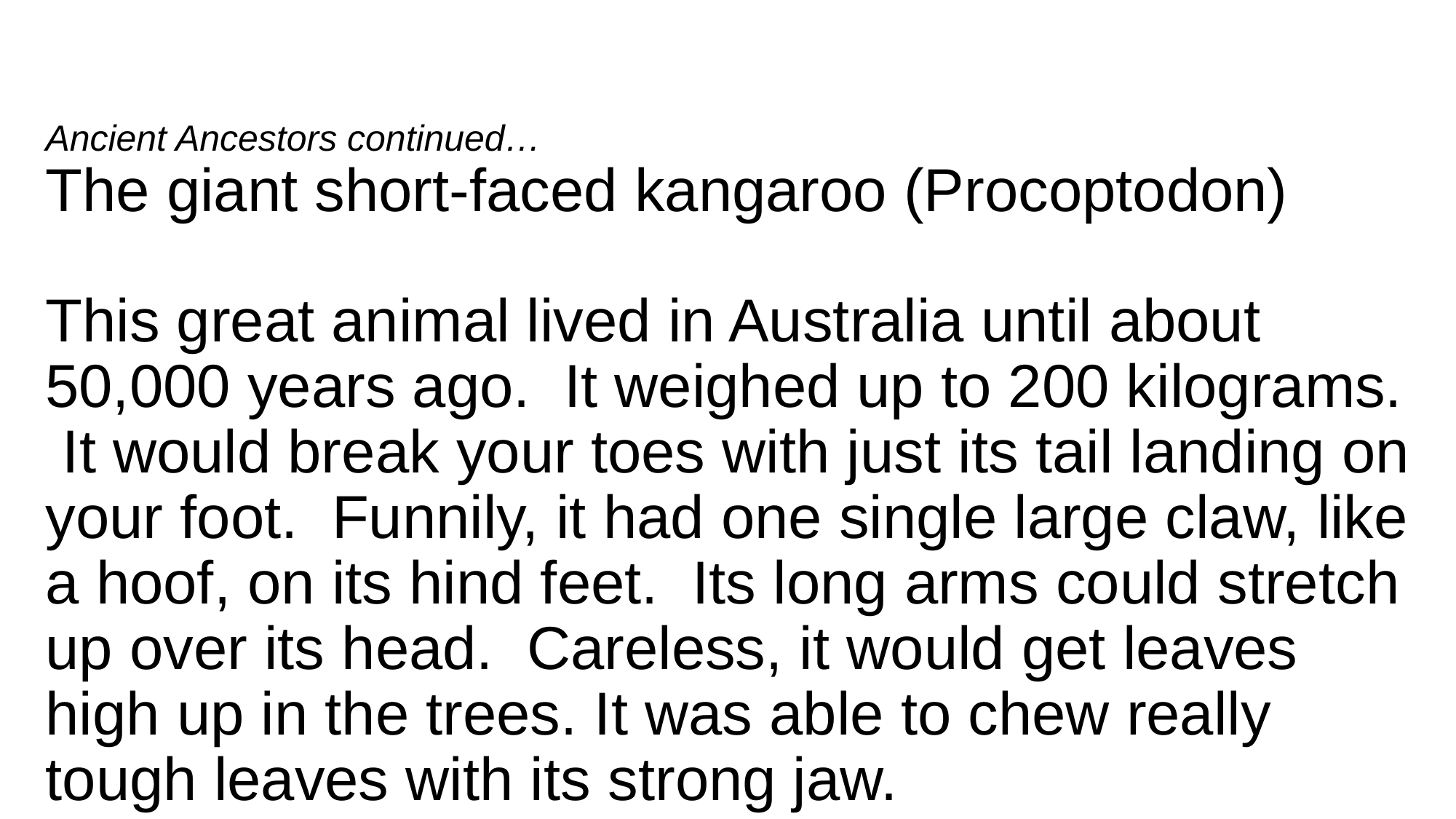

# Ancient Ancestors continued… The giant short-faced kangaroo (Procoptodon) This great animal lived in Australia until about 50,000 years ago.  It weighed up to 200 kilograms.  It would break your toes with just its tail landing on your foot.  Funnily, it had one single large claw, like a hoof, on its hind feet.  Its long arms could stretch up over its head.  Careless, it would get leaves high up in the trees. It was able to chew really tough leaves with its strong jaw.